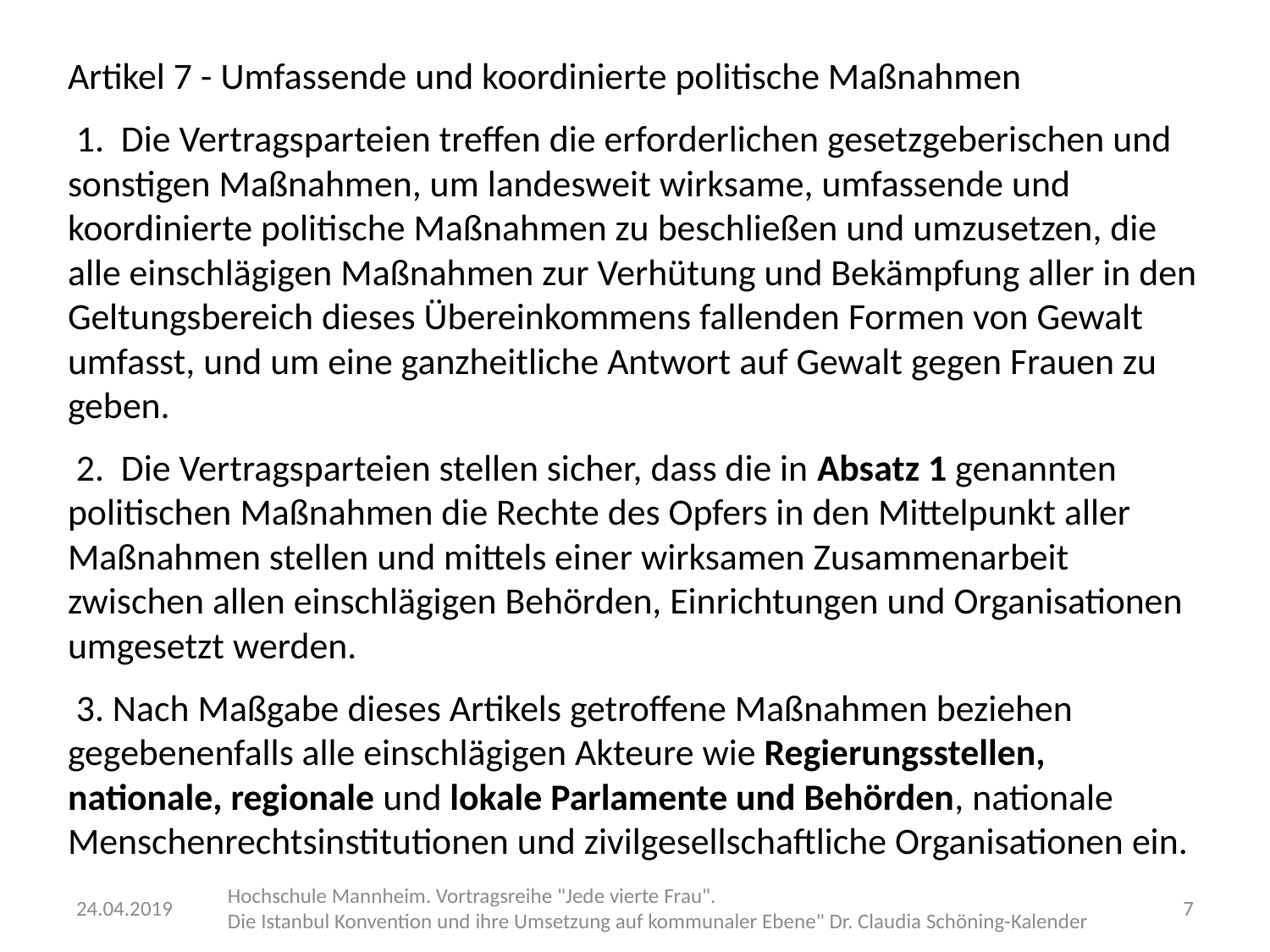

Artikel 7 - Umfassende und koordinierte politische Maßnahmen
 1.  Die Vertragsparteien treffen die erforderlichen gesetzgeberischen und sonstigen Maßnahmen, um landesweit wirksame, umfassende und koordinierte politische Maßnahmen zu beschließen und umzusetzen, die alle einschlägigen Maßnahmen zur Verhütung und Bekämpfung aller in den Geltungsbereich dieses Übereinkommens fallenden Formen von Gewalt umfasst, und um eine ganzheitliche Antwort auf Gewalt gegen Frauen zu geben.
 2.  Die Vertragsparteien stellen sicher, dass die in Absatz 1 genannten politischen Maßnahmen die Rechte des Opfers in den Mittelpunkt aller Maßnahmen stellen und mittels einer wirksamen Zusammenarbeit zwischen allen einschlägigen Behörden, Einrichtungen und Organisationen umgesetzt werden.
 3. Nach Maßgabe dieses Artikels getroffene Maßnahmen beziehen gegebenenfalls alle einschlägigen Akteure wie Regierungsstellen, nationale, regionale und lokale Parlamente und Behörden, nationale Menschenrechtsinstitutionen und zivilgesellschaftliche Organisationen ein.

24.04.2019
Hochschule Mannheim. Vortragsreihe "Jede vierte Frau".
Die Istanbul Konvention und ihre Umsetzung auf kommunaler Ebene" Dr. Claudia Schöning-Kalender
7